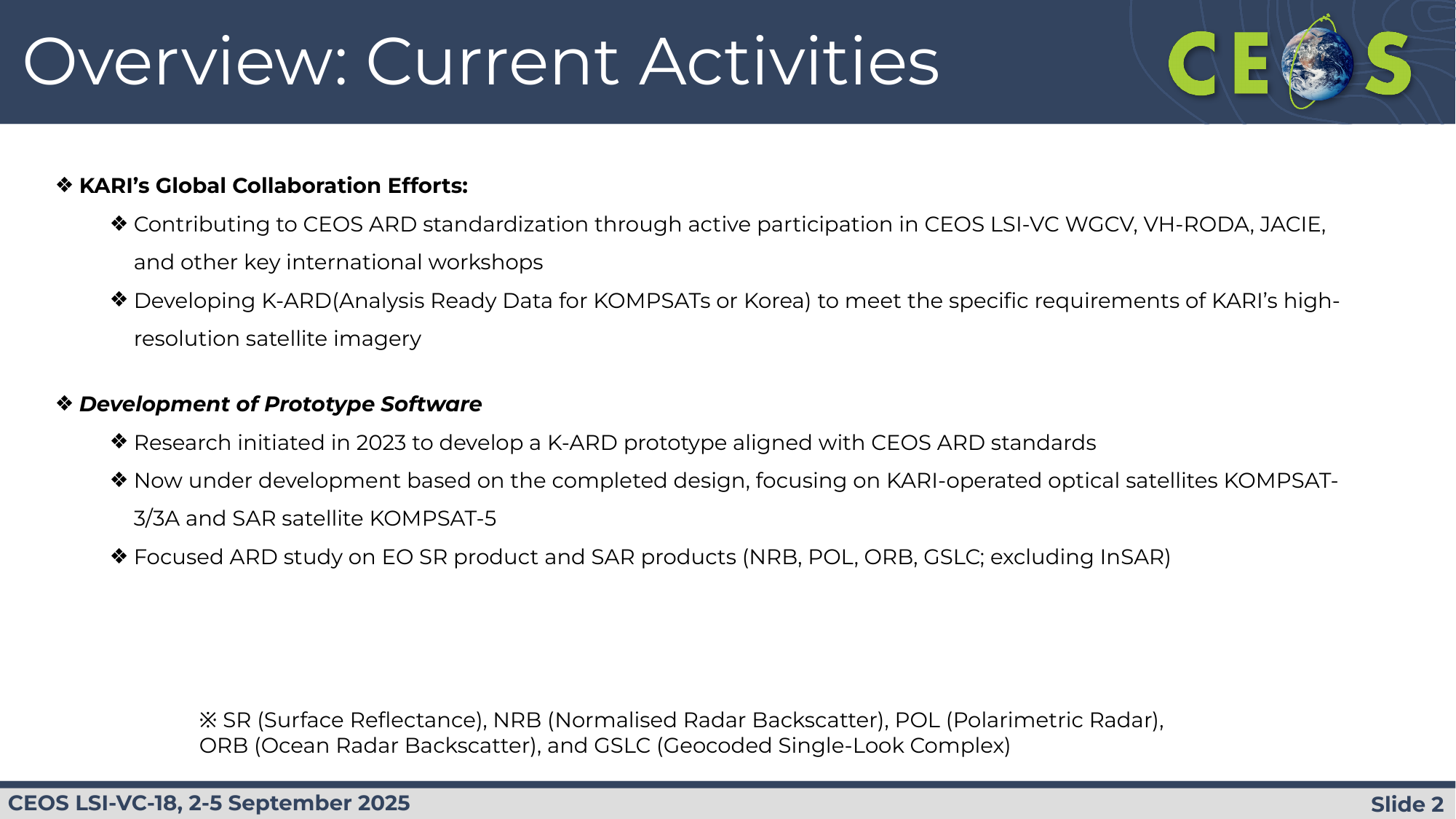

Overview: Current Activities
KARI’s Global Collaboration Efforts:
Contributing to CEOS ARD standardization through active participation in CEOS LSI-VC WGCV, VH-RODA, JACIE, and other key international workshops
Developing K-ARD(Analysis Ready Data for KOMPSATs or Korea) to meet the specific requirements of KARI’s high-resolution satellite imagery
Development of Prototype Software
Research initiated in 2023 to develop a K-ARD prototype aligned with CEOS ARD standards
Now under development based on the completed design, focusing on KARI-operated optical satellites KOMPSAT-3/3A and SAR satellite KOMPSAT-5
Focused ARD study on EO SR product and SAR products (NRB, POL, ORB, GSLC; excluding InSAR)
※ SR (Surface Reflectance), NRB (Normalised Radar Backscatter), POL (Polarimetric Radar),
ORB (Ocean Radar Backscatter), and GSLC (Geocoded Single-Look Complex)